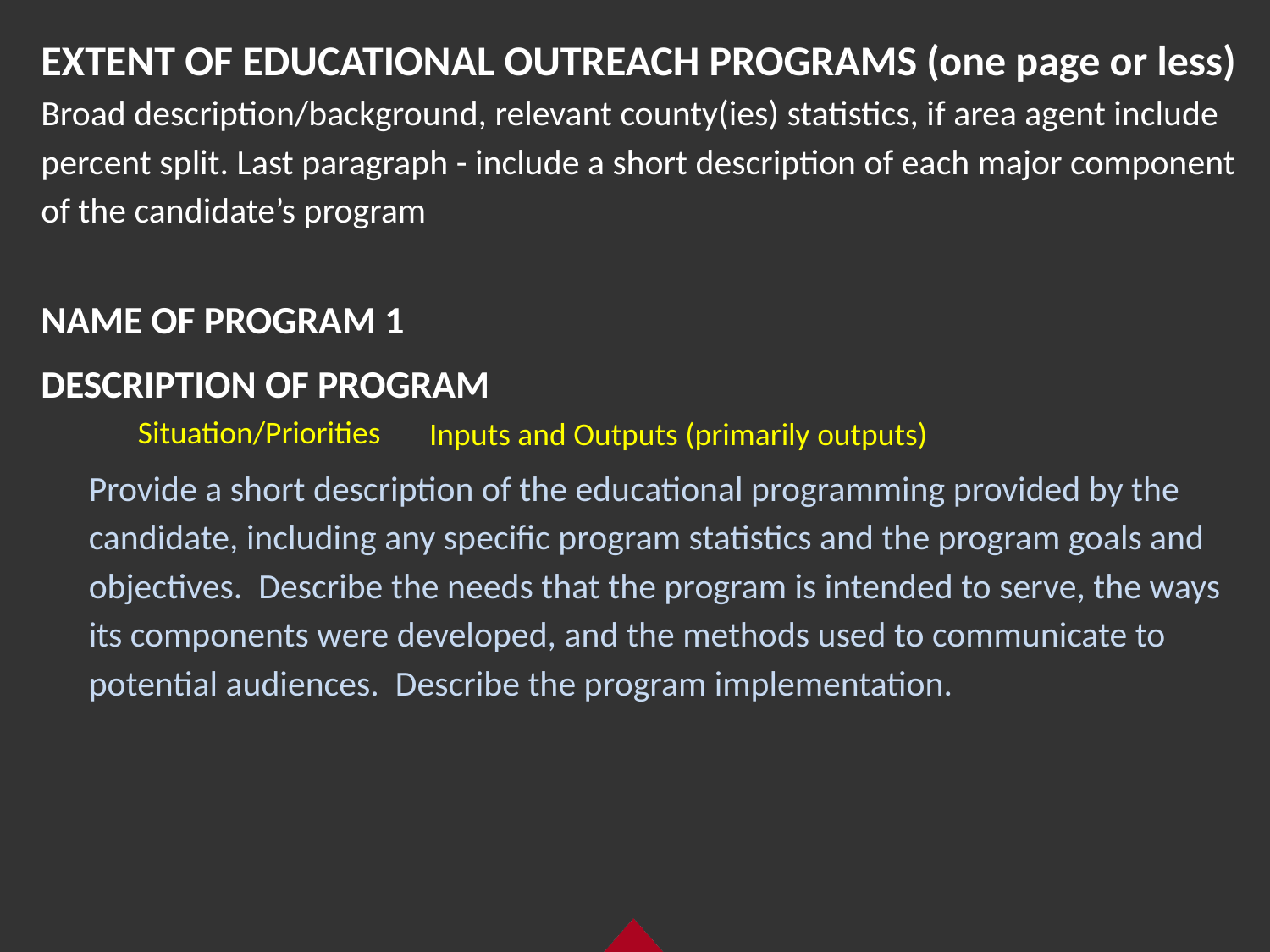

EXTENT OF EDUCATIONAL OUTREACH PROGRAMS (one page or less)
Broad description/background, relevant county(ies) statistics, if area agent include percent split. Last paragraph - include a short description of each major component of the candidate’s program

NAME OF PROGRAM 1
DESCRIPTION OF PROGRAM

Provide a short description of the educational programming provided by the candidate, including any specific program statistics and the program goals and objectives.  Describe the needs that the program is intended to serve, the ways its components were developed, and the methods used to communicate to potential audiences.  Describe the program implementation.

Situation/Priorities
Inputs and Outputs (primarily outputs)